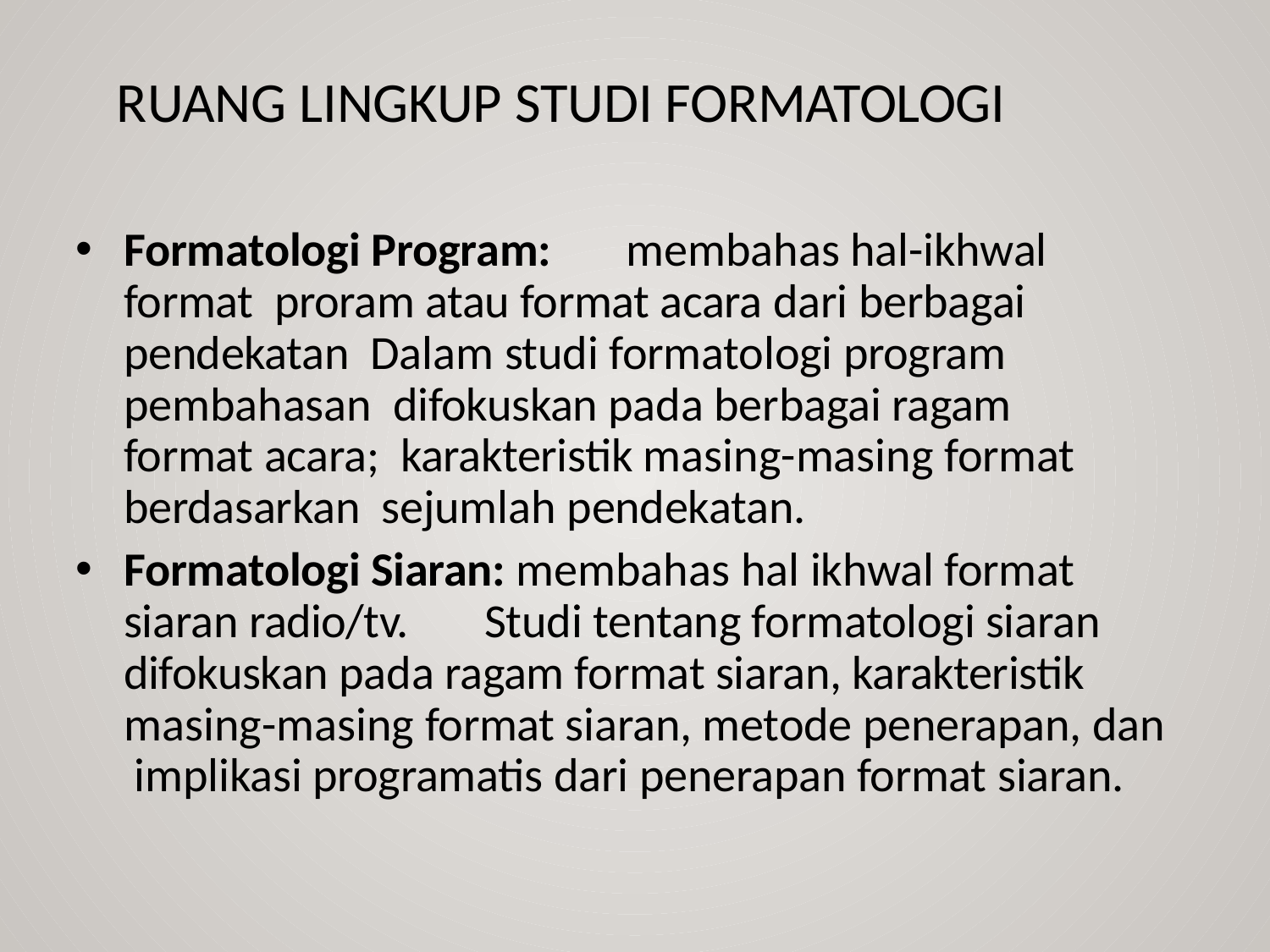

# Ruang Lingkup Studi Formatologi
Formatologi Program:	membahas hal-ikhwal format  proram atau format acara dari berbagai pendekatan  Dalam studi formatologi program pembahasan  difokuskan pada berbagai ragam format acara;  karakteristik masing-masing format berdasarkan  sejumlah pendekatan.
Formatologi Siaran: membahas hal ikhwal format  siaran radio/tv.	Studi tentang formatologi siaran  difokuskan pada ragam format siaran, karakteristik  masing-masing format siaran, metode penerapan, dan  implikasi programatis dari penerapan format siaran.